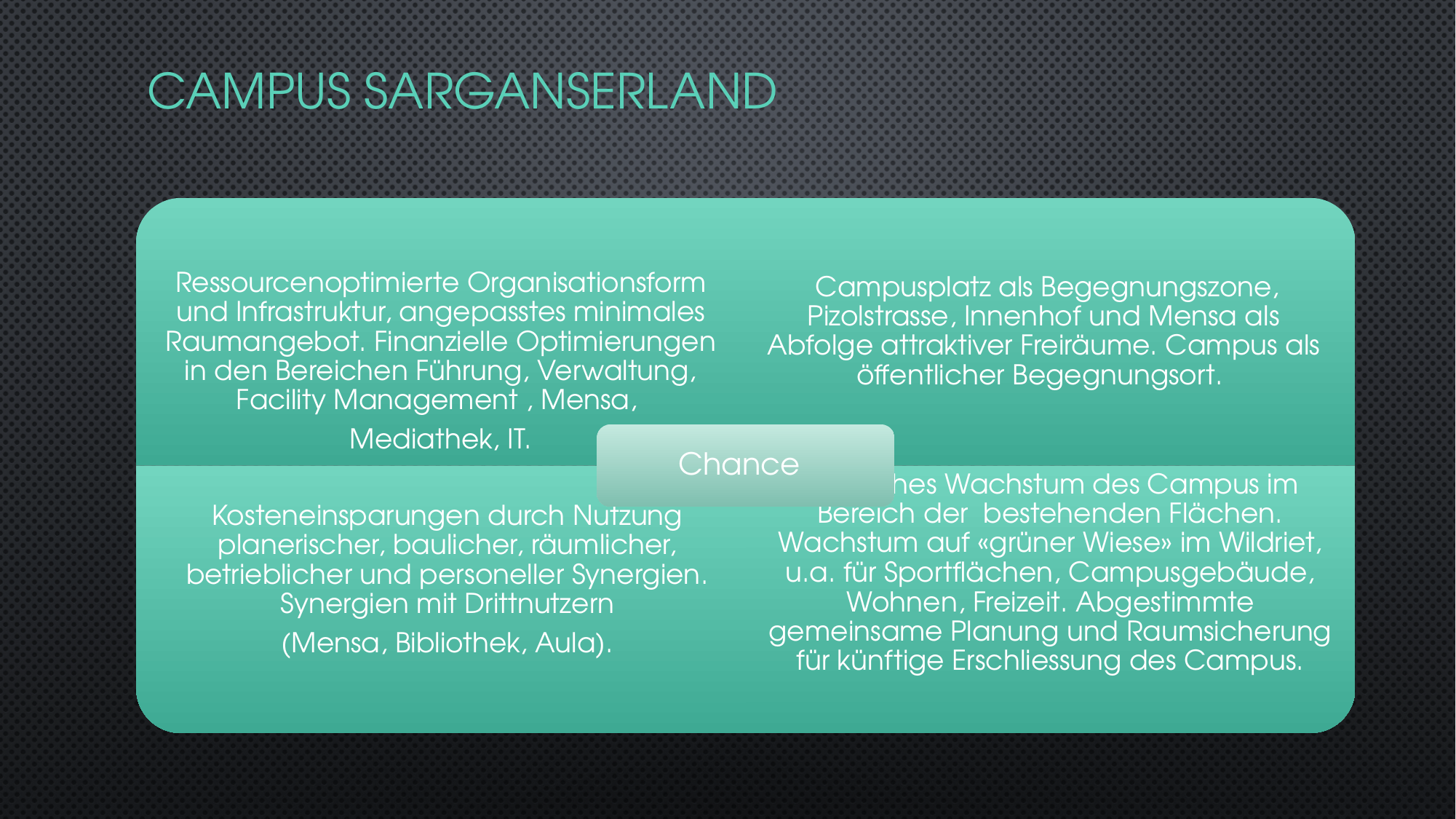

# Campus Sarganserland

Ressourcenoptimierte Organisationsform und Infrastruktur, angepasstes minimales Raumangebot. Finanzielle Optimierungen in den Bereichen Führung, Verwaltung, Facility Management , Mensa,
Mediathek, IT.

 Campusplatz als Begegnungszone, Pizolstrasse, Innenhof und Mensa als Abfolge attraktiver Freiräume. Campus als öffentlicher Begegnungsort.
Kosteneinsparungen durch Nutzung planerischer, baulicher, räumlicher, betrieblicher und personeller Synergien. Synergien mit Drittnutzern
 (Mensa, Bibliothek, Aula).

Mögliches Wachstum des Campus im Bereich der  bestehenden Flächen. Wachstum auf «grüner Wiese» im Wildriet, u.a. für Sportflächen, Campusgebäude, Wohnen, Freizeit. Abgestimmte gemeinsame Planung und Raumsicherung für künftige Erschliessung des Campus.

Chance